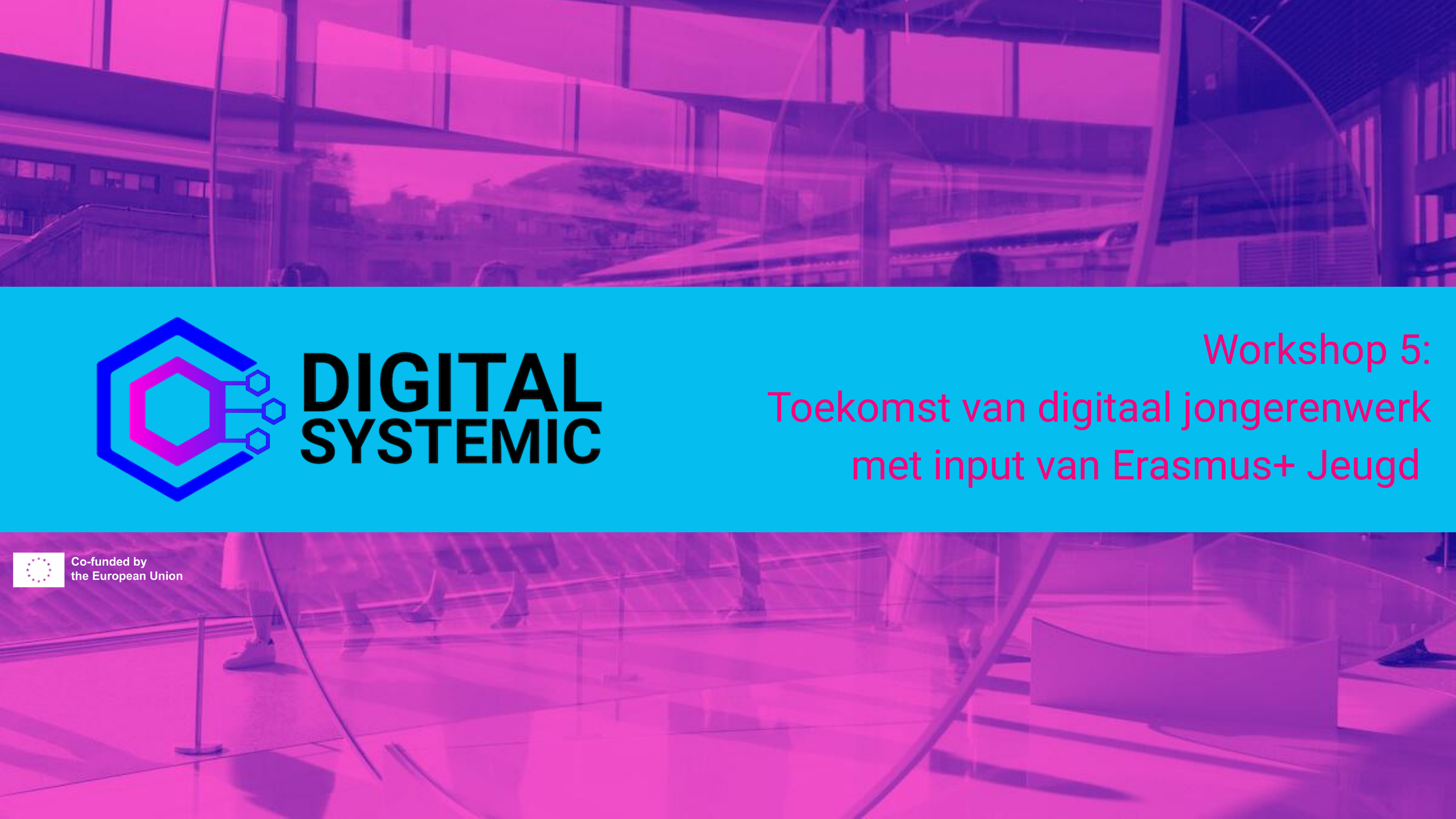

Workshop 5:
Toekomst van digitaal jongerenwerk
met input van Erasmus+ Jeugd